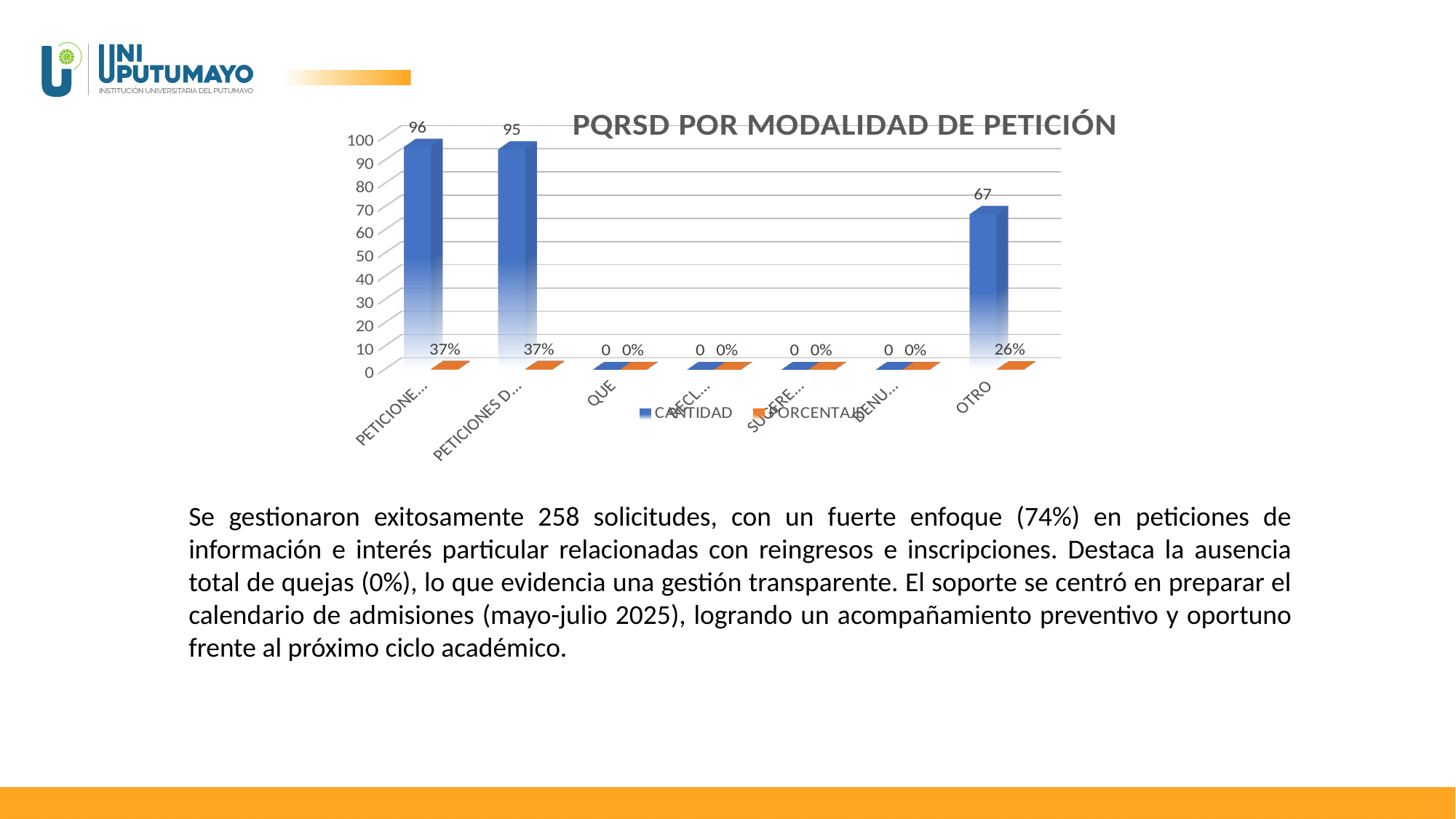

[unsupported chart]

Se gestionaron exitosamente 258 solicitudes, con un fuerte enfoque (74%) en peticiones de información e interés particular relacionadas con reingresos e inscripciones. Destaca la ausencia total de quejas (0%), lo que evidencia una gestión transparente. El soporte se centró en preparar el calendario de admisiones (mayo-julio 2025), logrando un acompañamiento preventivo y oportuno frente al próximo ciclo académico.